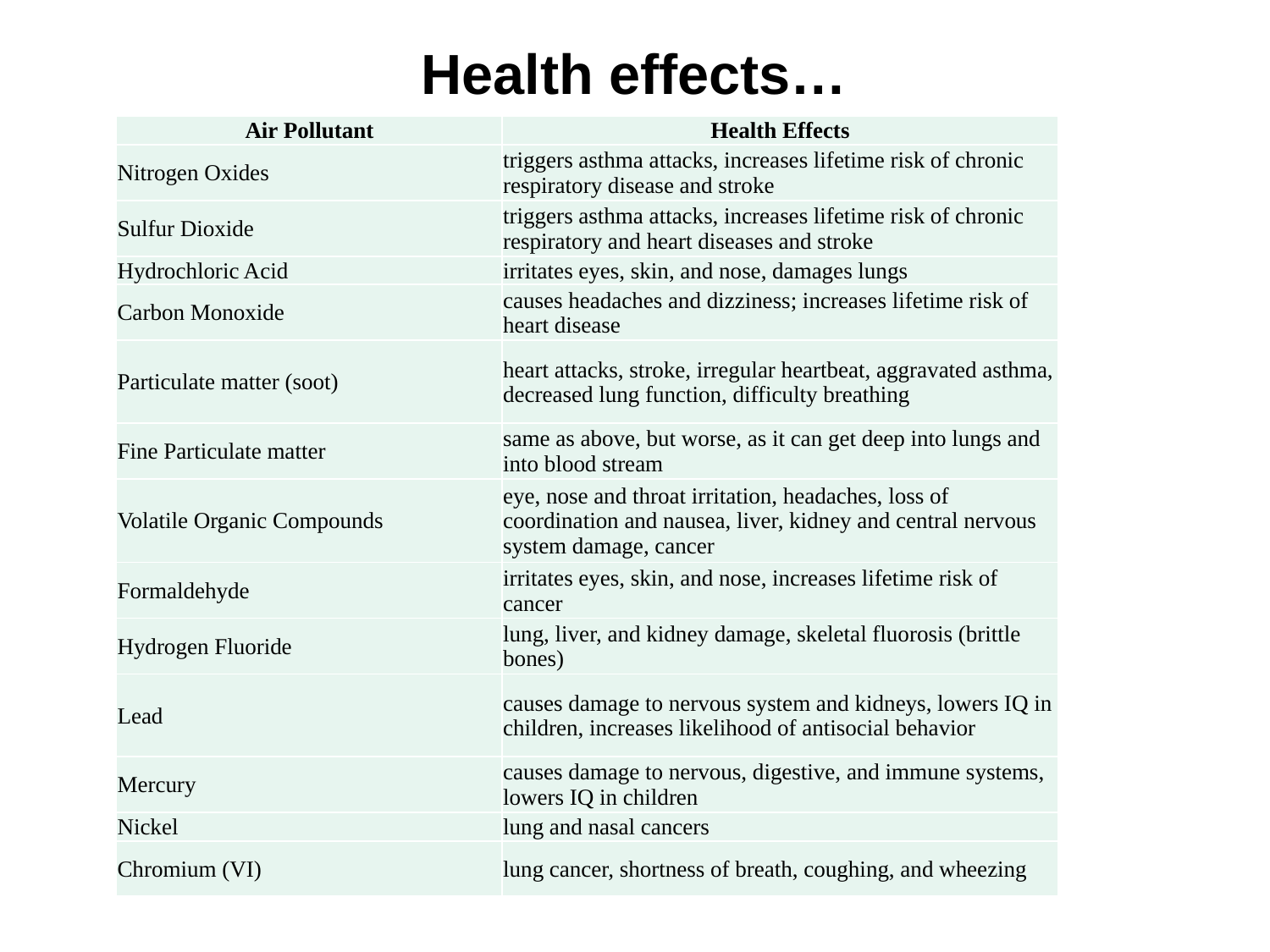

Health effects…
| Air Pollutant | Health Effects |
| --- | --- |
| Nitrogen Oxides | triggers asthma attacks, increases lifetime risk of chronic respiratory disease and stroke |
| Sulfur Dioxide | triggers asthma attacks, increases lifetime risk of chronic respiratory and heart diseases and stroke |
| Hydrochloric Acid | irritates eyes, skin, and nose, damages lungs |
| Carbon Monoxide | causes headaches and dizziness; increases lifetime risk of heart disease |
| Particulate matter (soot) | heart attacks, stroke, irregular heartbeat, aggravated asthma, decreased lung function, difficulty breathing |
| Fine Particulate matter | same as above, but worse, as it can get deep into lungs and into blood stream |
| Volatile Organic Compounds | eye, nose and throat irritation, headaches, loss of coordination and nausea, liver, kidney and central nervous system damage, cancer |
| Formaldehyde | irritates eyes, skin, and nose, increases lifetime risk of cancer |
| Hydrogen Fluoride | lung, liver, and kidney damage, skeletal fluorosis (brittle bones) |
| Lead | causes damage to nervous system and kidneys, lowers IQ in children, increases likelihood of antisocial behavior |
| Mercury | causes damage to nervous, digestive, and immune systems, lowers IQ in children |
| Nickel | lung and nasal cancers |
| Chromium (VI) | lung cancer, shortness of breath, coughing, and wheezing |